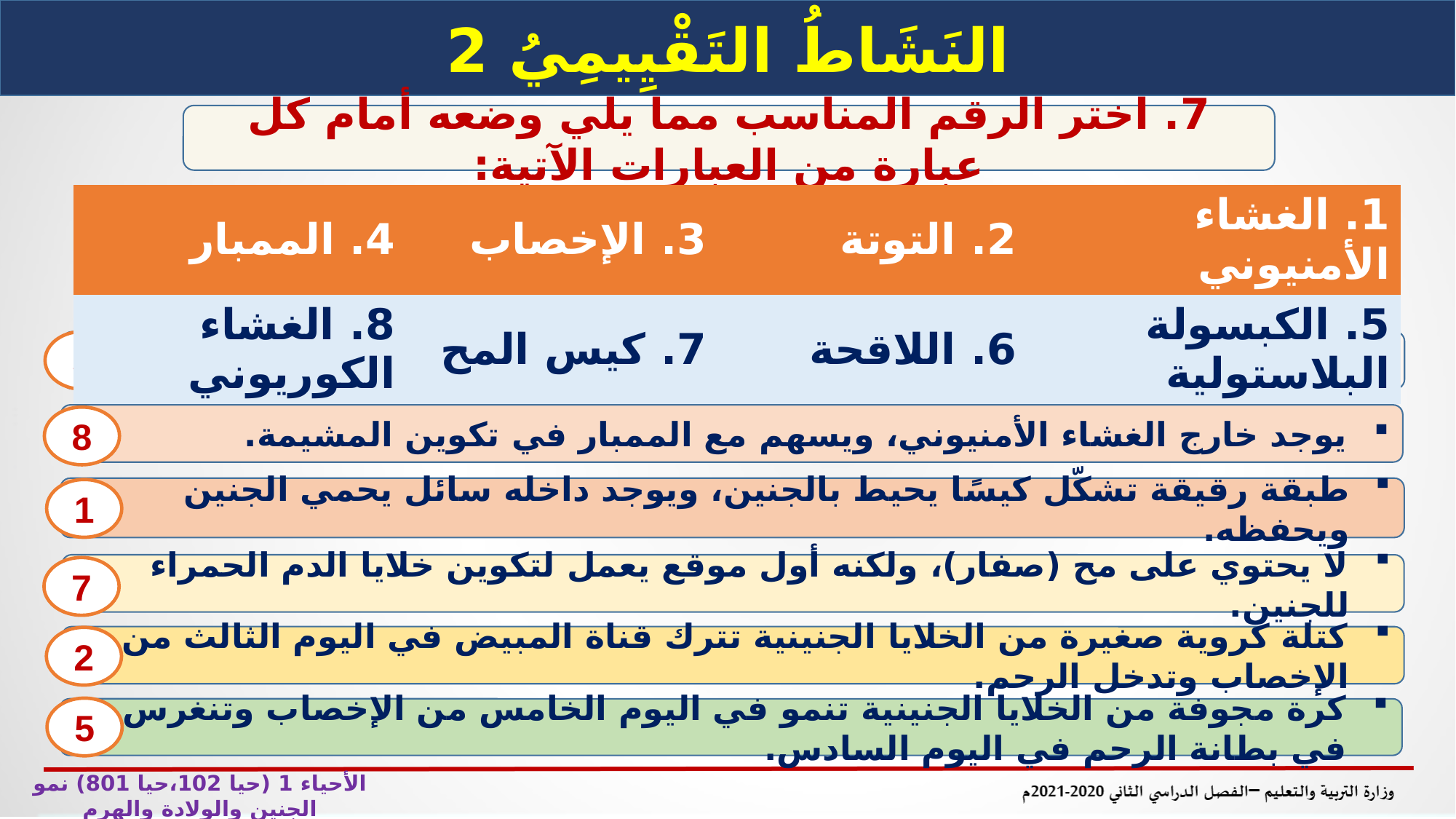

النَشَاطُ التَقْيِيمِيُ 2
7. اختر الرقم المناسب مما يلي وضعه أمام كل عبارة من العبارات الآتية:
| 4. الممبار | 3. الإخصاب | 2. التوتة | 1. الغشاء الأمنيوني |
| --- | --- | --- | --- |
| 8. الغشاء الكوريوني | 7. كيس المح | 6. اللاقحة | 5. الكبسولة البلاستولية |
3
عملية اندماج نواة الحيوان المنوي مع نواة البويضة.
يوجد خارج الغشاء الأمنيوني، ويسهم مع الممبار في تكوين المشيمة.
8
طبقة رقيقة تشكّل كيسًا يحيط بالجنين، ويوجد داخله سائل يحمي الجنين ويحفظه.
1
لا يحتوي على مح (صفار)، ولكنه أول موقع يعمل لتكوين خلايا الدم الحمراء للجنين.
7
كتلة كروية صغيرة من الخلايا الجنينية تترك قناة المبيض في اليوم الثالث من الإخصاب وتدخل الرحم.
2
5
كرة مجوفة من الخلايا الجنينية تنمو في اليوم الخامس من الإخصاب وتنغرس في بطانة الرحم في اليوم السادس.
الأحياء 1 (حيا 102،حيا 801) نمو الجنين والولادة والهرم